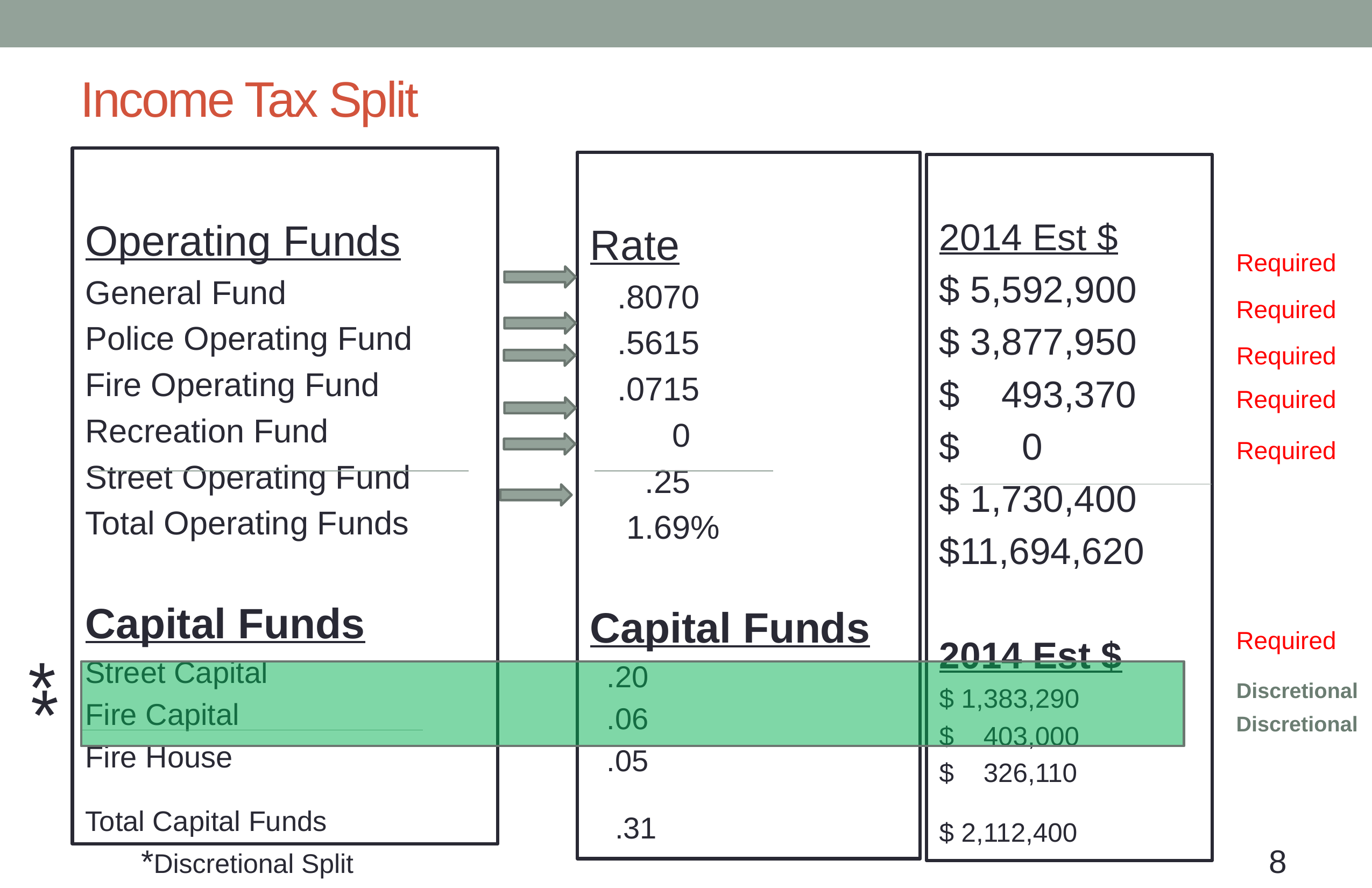

# Income Tax Split

Operating Funds
General Fund
Police Operating Fund
Fire Operating Fund
Recreation Fund
Street Operating Fund
Total Operating Funds

Capital Funds
Street Capital
Fire Capital
Fire House

Total Capital Funds

Rate
   .8070
   .5615
   .0715
         0
      .25
    1.69%

Capital Funds
  .20
  .06
  .05

   .31

2014 Est $
$ 5,592,900
$ 3,877,950
$    493,370
$      0
$ 1,730,400
$11,694,620

2014 Est $
$ 1,383,290
$    403,000
$    326,110

$ 2,112,400

Required

Required

Required

Required

Required

Required
*

*
Discretional
Discretional
*Discretional Split
8